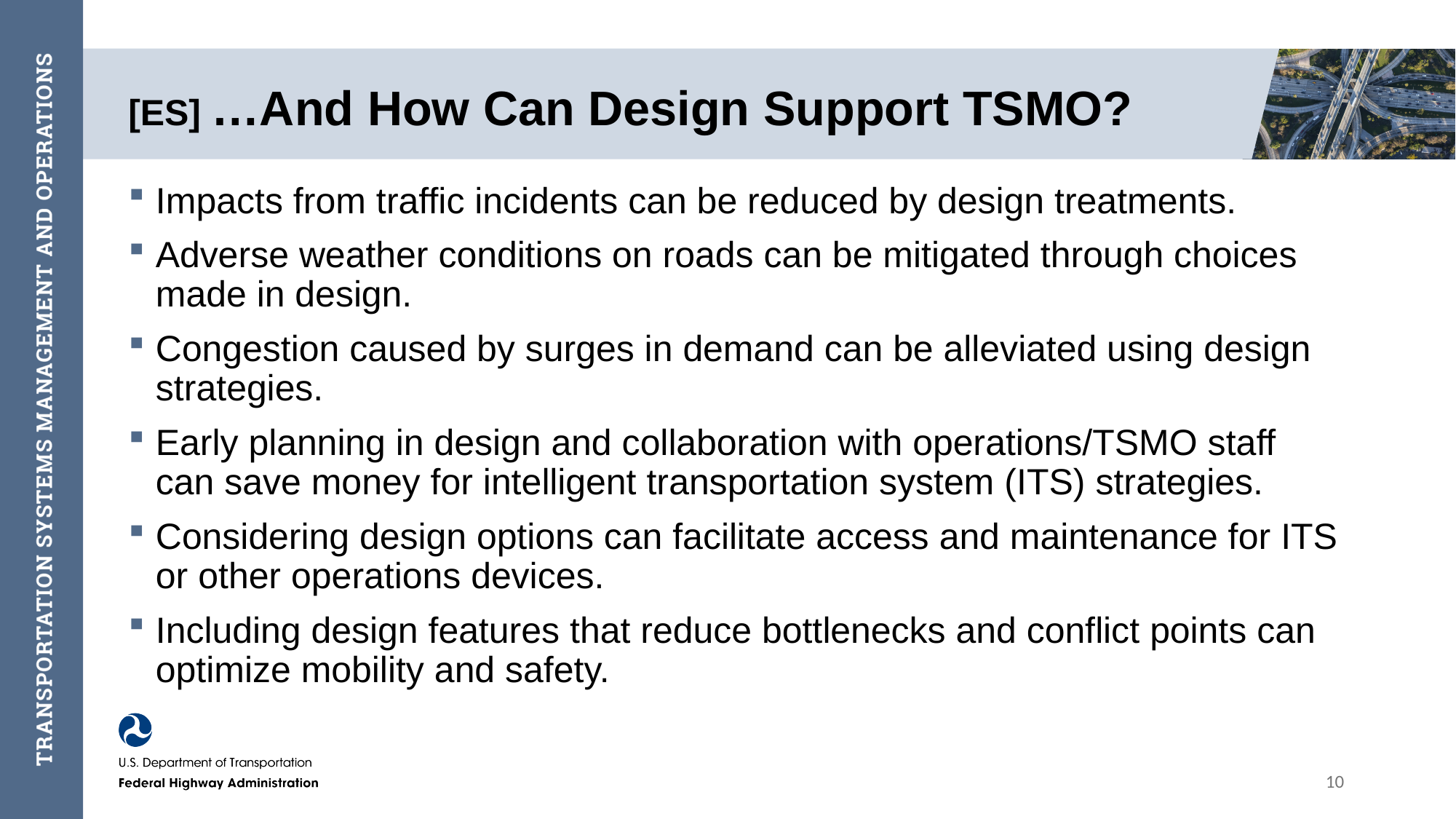

# [ES] …And How Can Design Support TSMO?
Impacts from traffic incidents can be reduced by design treatments.
Adverse weather conditions on roads can be mitigated through choices made in design.
Congestion caused by surges in demand can be alleviated using design strategies.
Early planning in design and collaboration with operations/TSMO staff can save money for intelligent transportation system (ITS) strategies.
Considering design options can facilitate access and maintenance for ITS or other operations devices.
Including design features that reduce bottlenecks and conflict points can optimize mobility and safety.
10